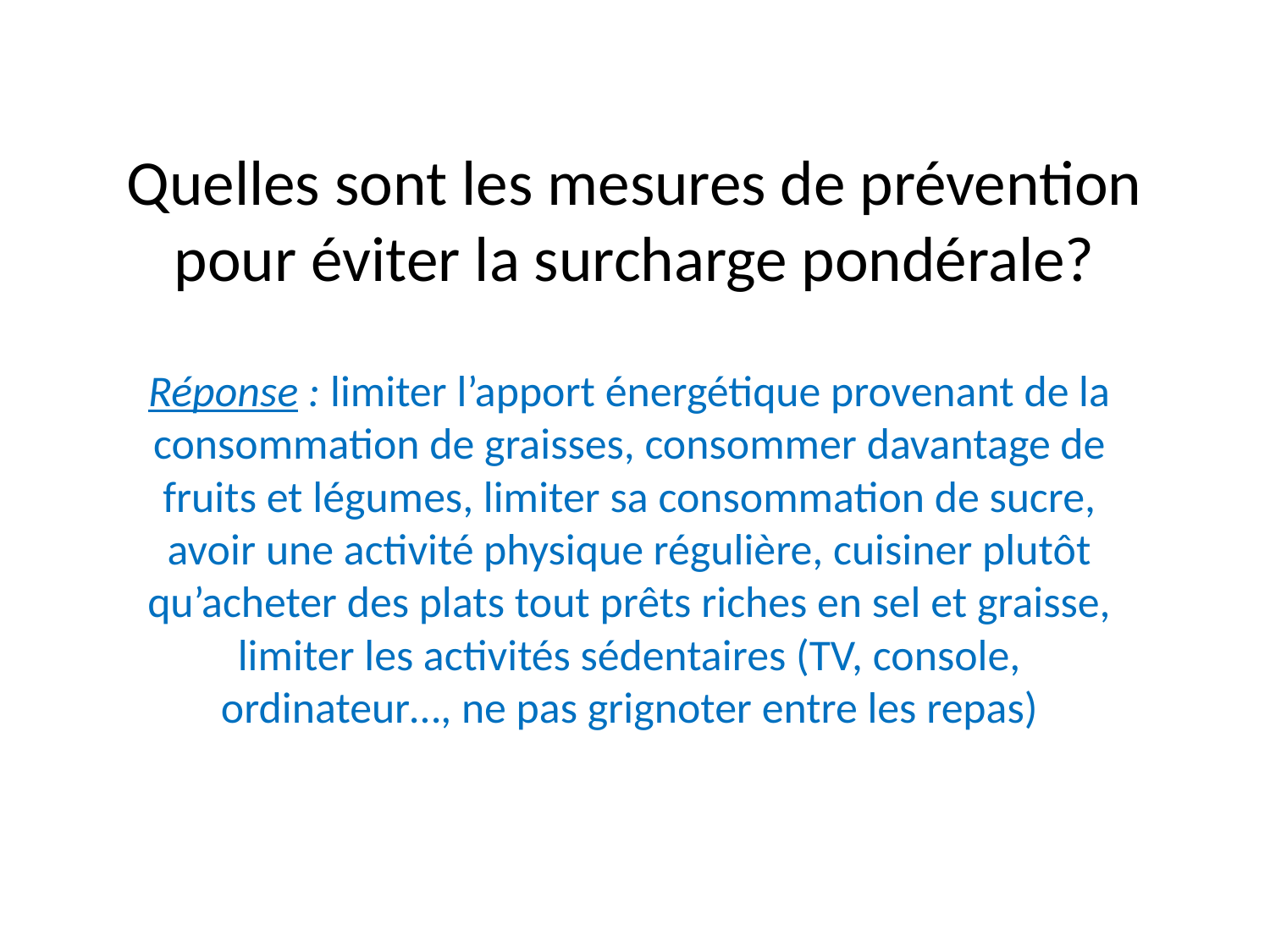

# Quelles sont les mesures de prévention pour éviter la surcharge pondérale?
Réponse : limiter l’apport énergétique provenant de la consommation de graisses, consommer davantage de fruits et légumes, limiter sa consommation de sucre, avoir une activité physique régulière, cuisiner plutôt qu’acheter des plats tout prêts riches en sel et graisse, limiter les activités sédentaires (TV, console, ordinateur…, ne pas grignoter entre les repas)